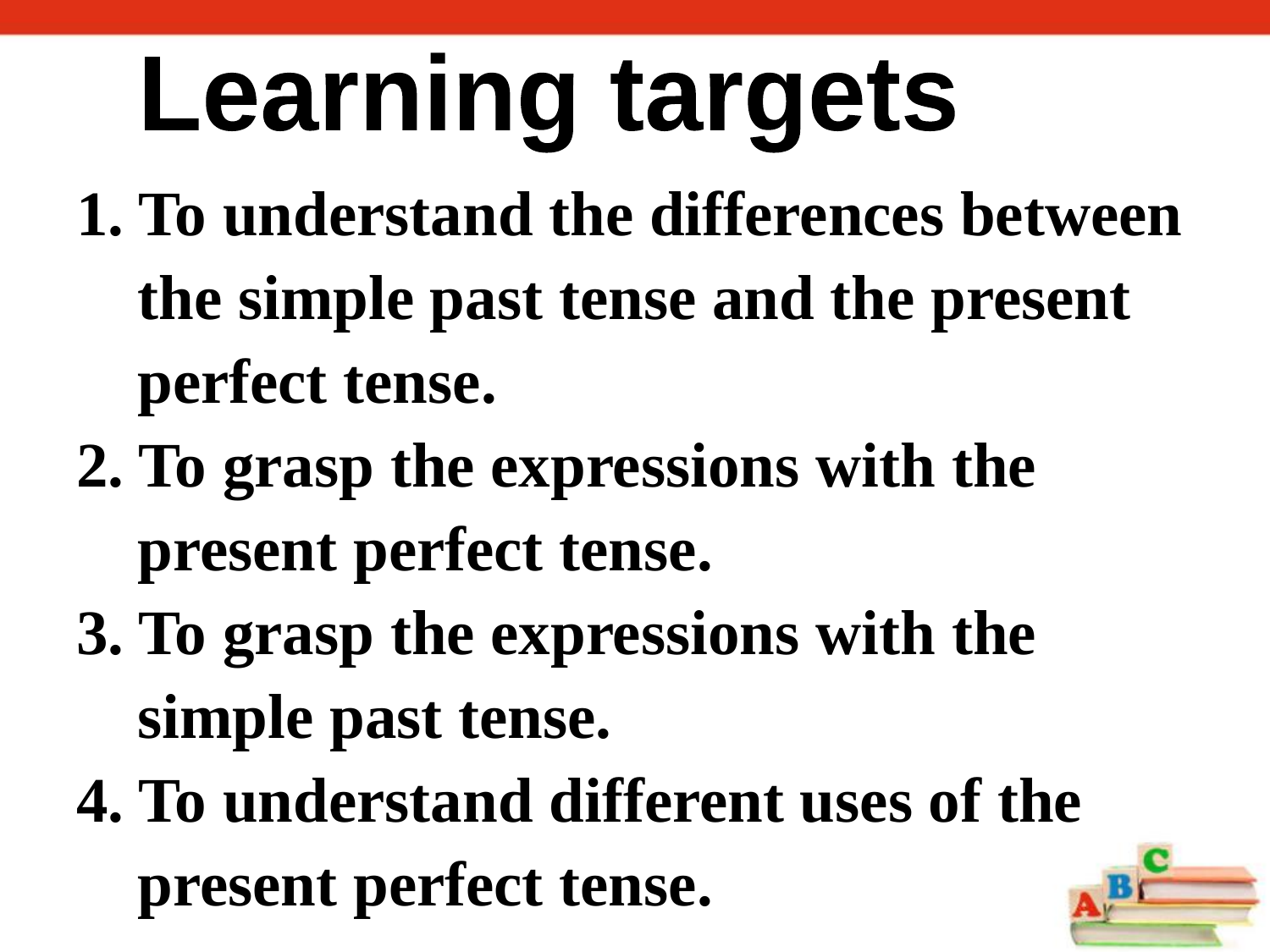

Learning targets
1. To understand the differences between the simple past tense and the present perfect tense.
2. To grasp the expressions with the present perfect tense.
3. To grasp the expressions with the simple past tense.
4. To understand different uses of the present perfect tense.